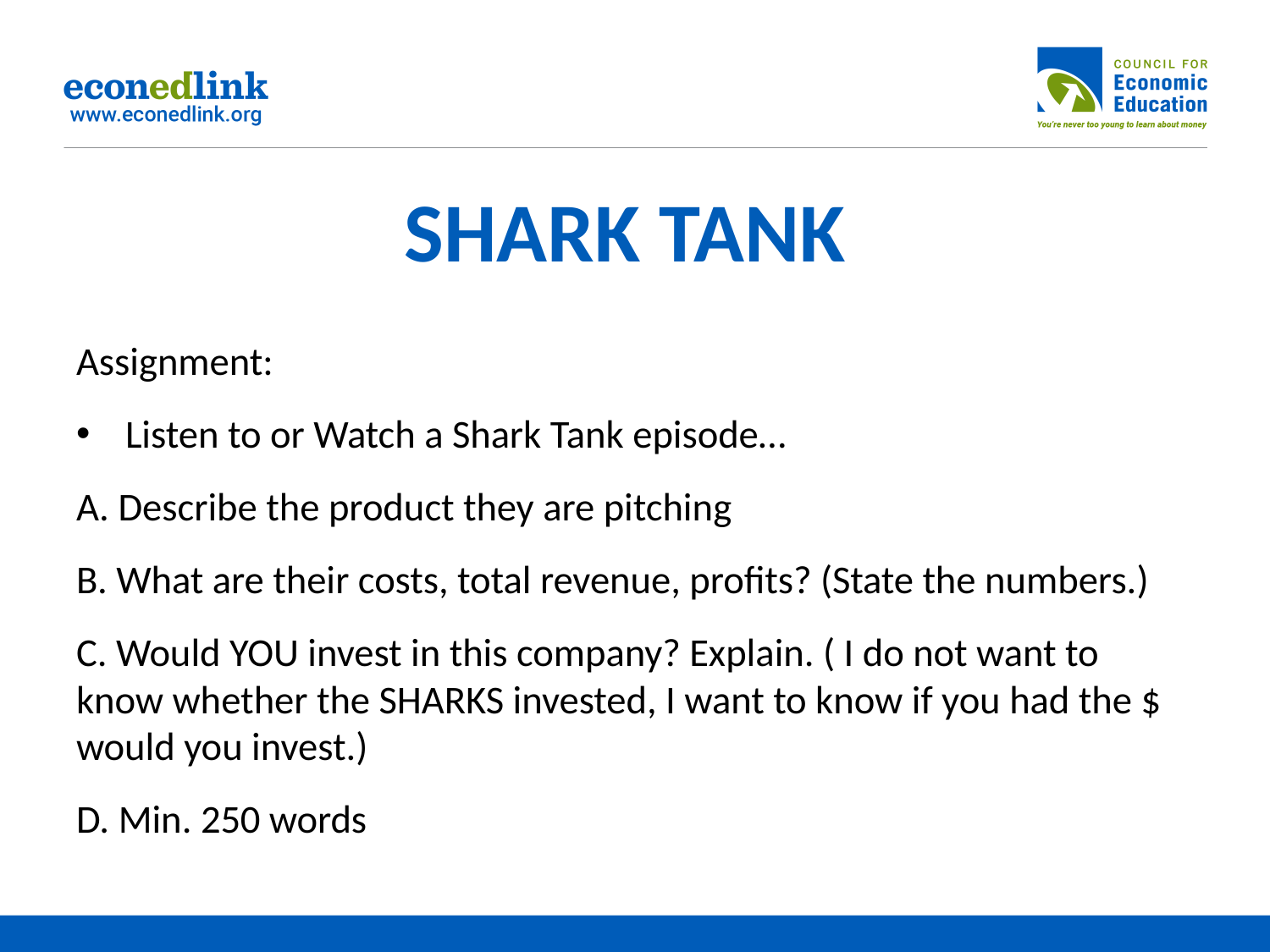

# SHARK TANK
Assignment:
Listen to or Watch a Shark Tank episode…
A. Describe the product they are pitching
B. What are their costs, total revenue, profits? (State the numbers.)
C. Would YOU invest in this company? Explain. ( I do not want to know whether the SHARKS invested, I want to know if you had the $ would you invest.)
D. Min. 250 words